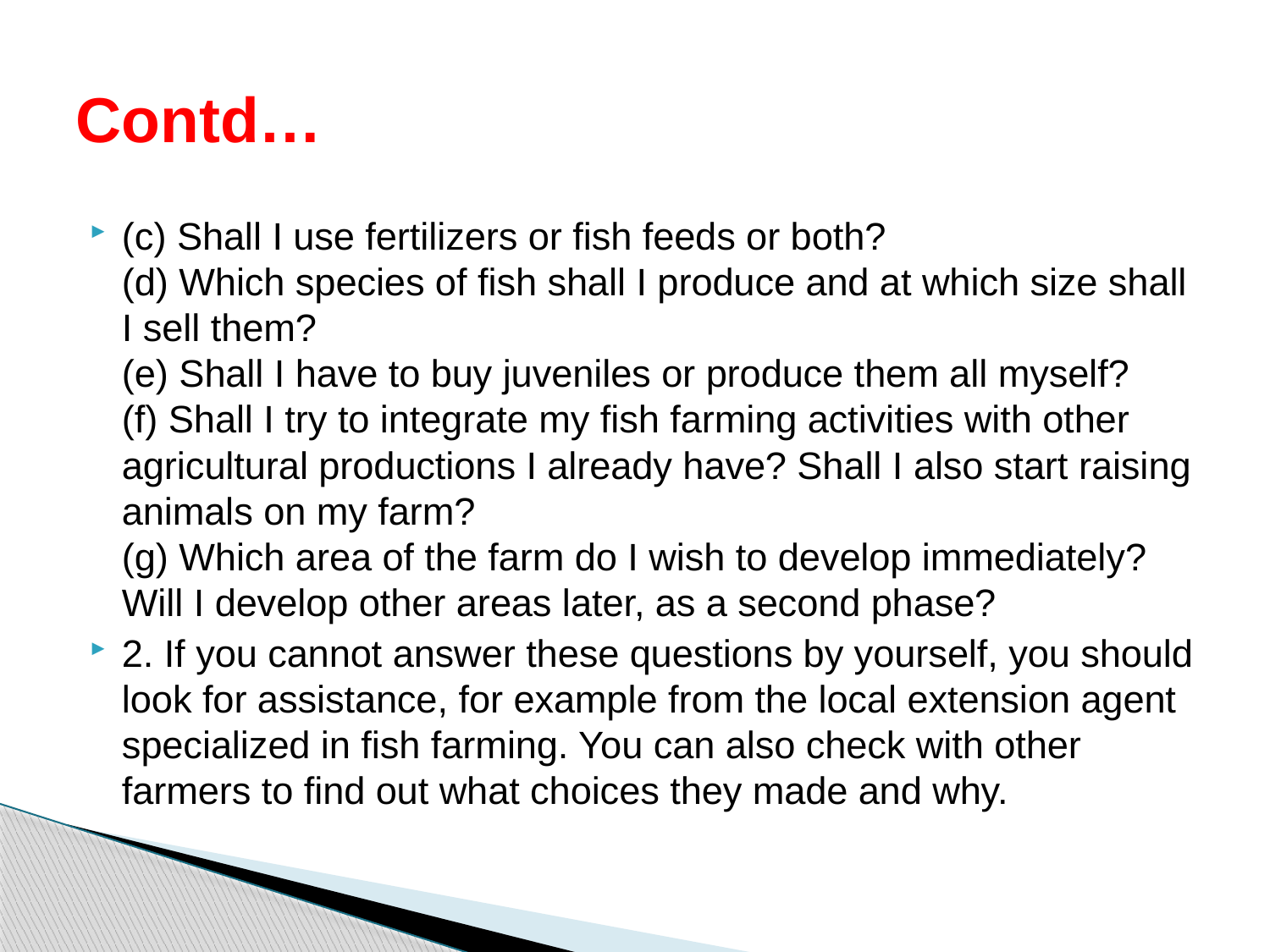

# Contd…
(c) Shall I use fertilizers or fish feeds or both?
(d) Which species of fish shall I produce and at which size shall I sell them?
(e) Shall I have to buy juveniles or produce them all myself?
(f) Shall I try to integrate my fish farming activities with other agricultural productions I already have? Shall I also start raising animals on my farm?
(g) Which area of the farm do I wish to develop immediately? Will I develop other areas later, as a second phase?
2. If you cannot answer these questions by yourself, you should look for assistance, for example from the local extension agent specialized in fish farming. You can also check with other farmers to find out what choices they made and why.